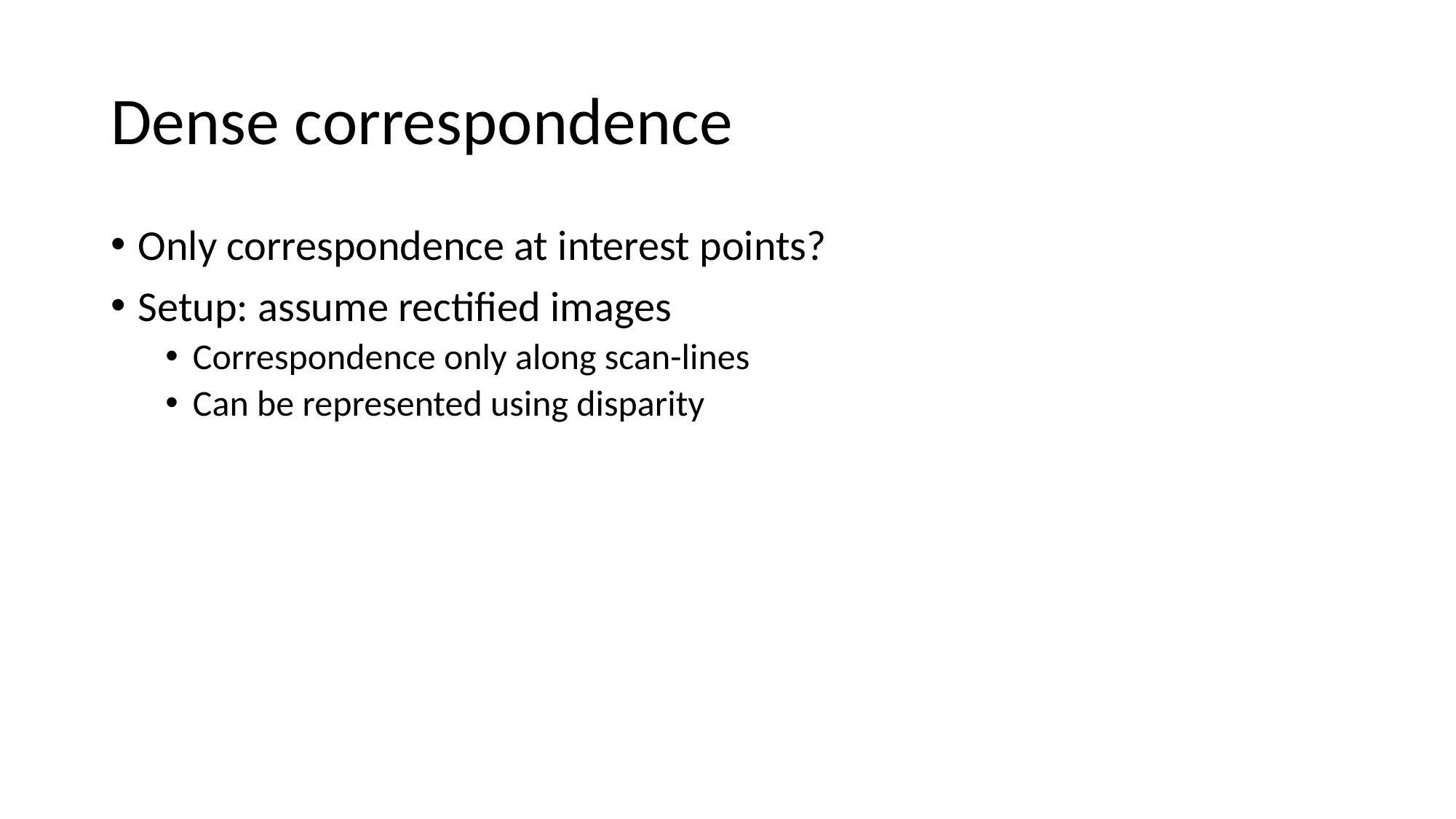

# Dense correspondence
Only correspondence at interest points?
Setup: assume rectified images
Correspondence only along scan-lines
Can be represented using disparity